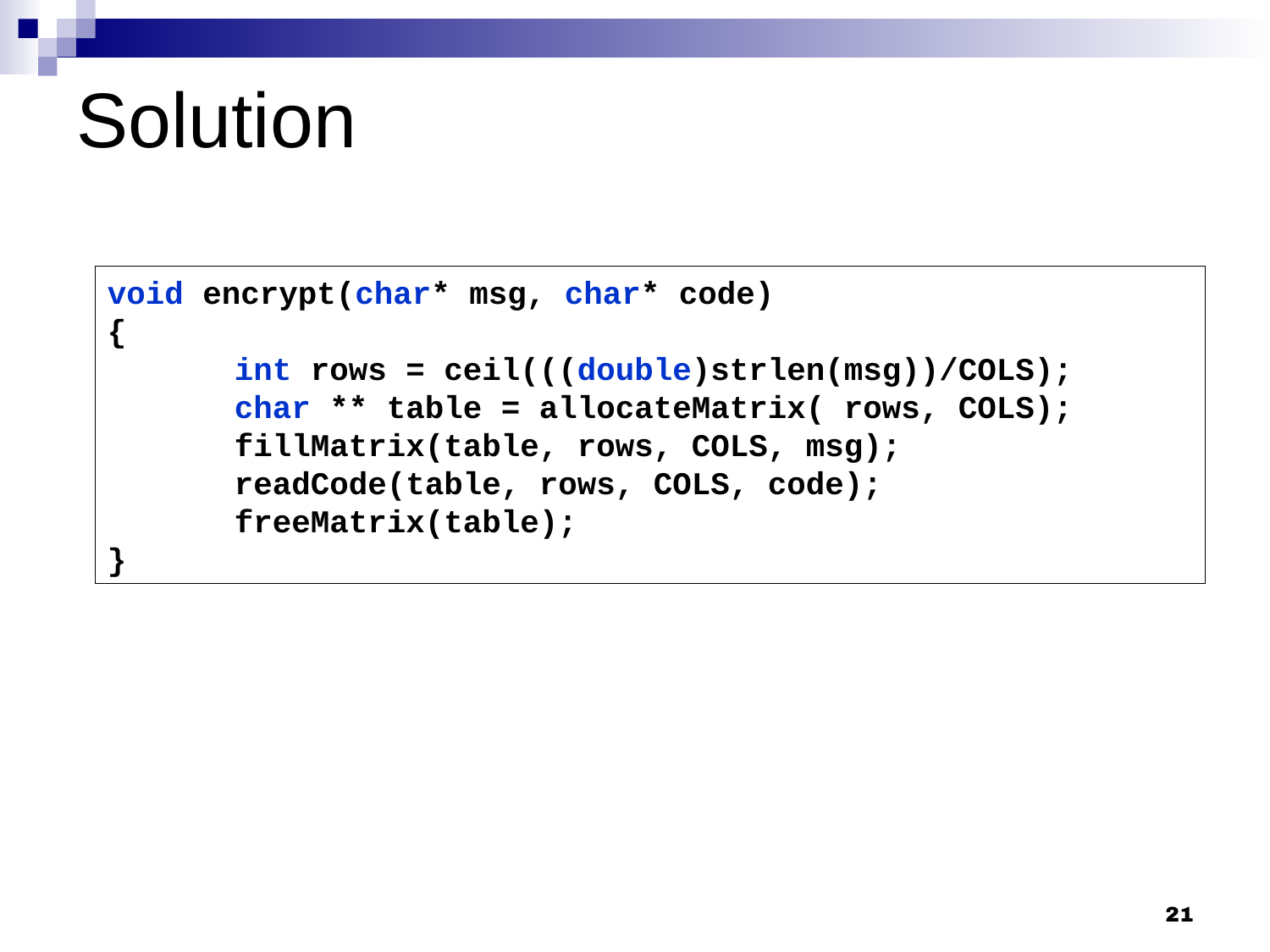

# Solution
void encrypt(char* msg, char* code)
{
	int rows = ceil(((double)strlen(msg))/COLS);
	char ** table = allocateMatrix( rows, COLS);
	fillMatrix(table, rows, COLS, msg);
	readCode(table, rows, COLS, code);
	freeMatrix(table);
}
21